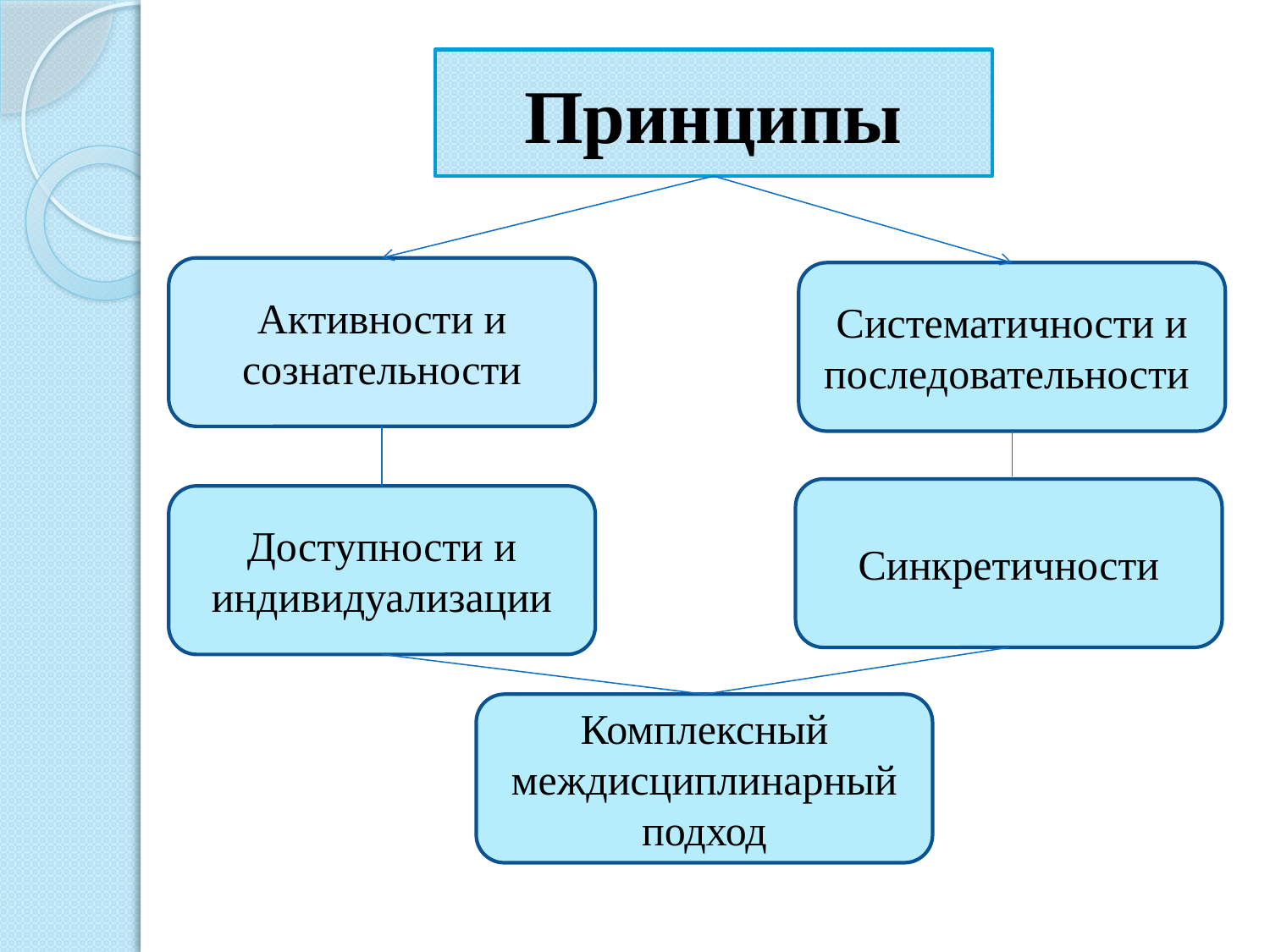

# Принципы
Активности и сознательности
Систематичности и последовательности
Синкретичности
Доступности и индивидуализации
Комплексный междисциплинарный подход